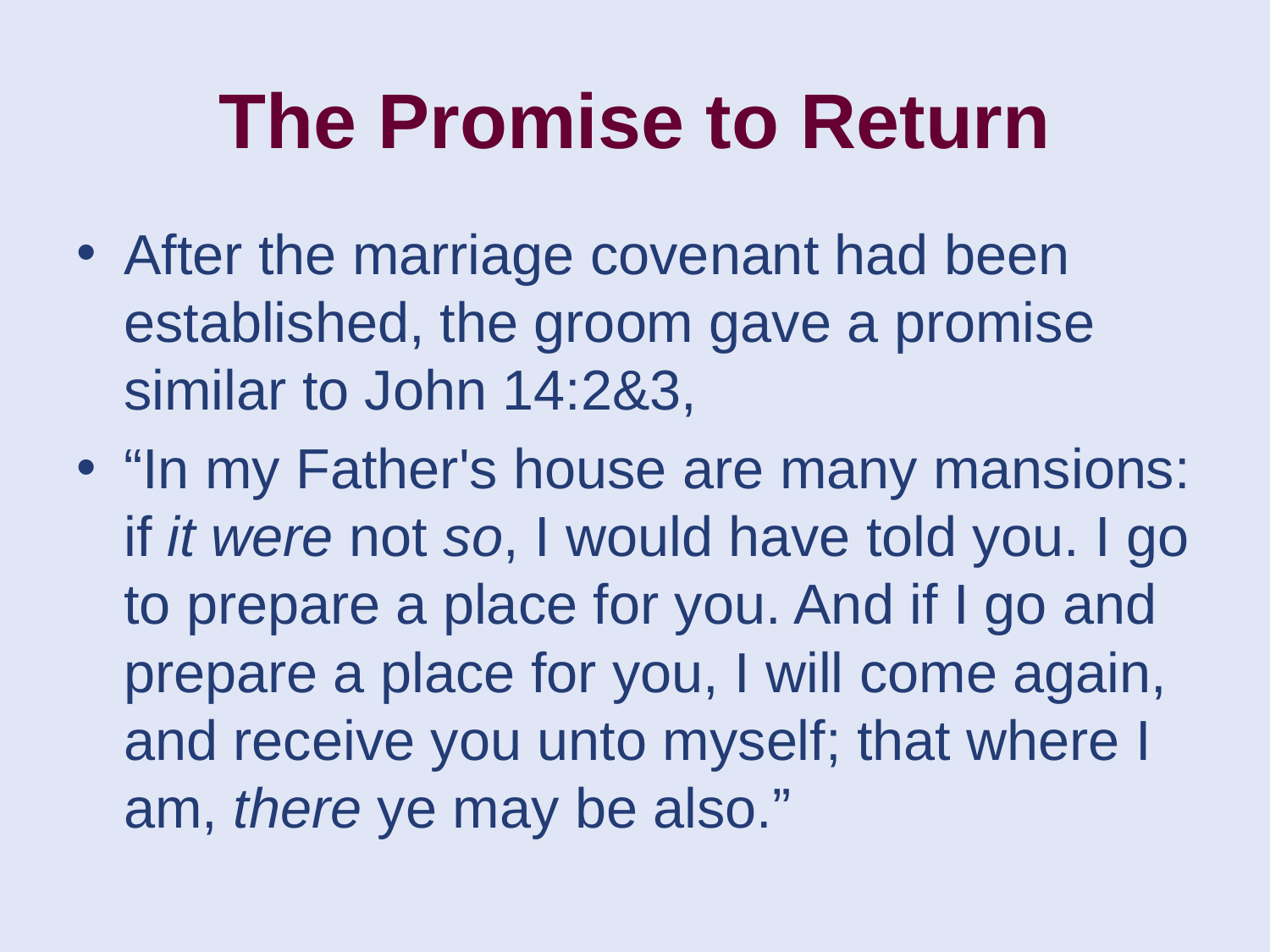

# The Promise to Return
After the marriage covenant had been established, the groom gave a promise similar to John 14:2&3,
“In my Father's house are many mansions: if it were not so, I would have told you. I go to prepare a place for you. And if I go and prepare a place for you, I will come again, and receive you unto myself; that where I am, there ye may be also.”